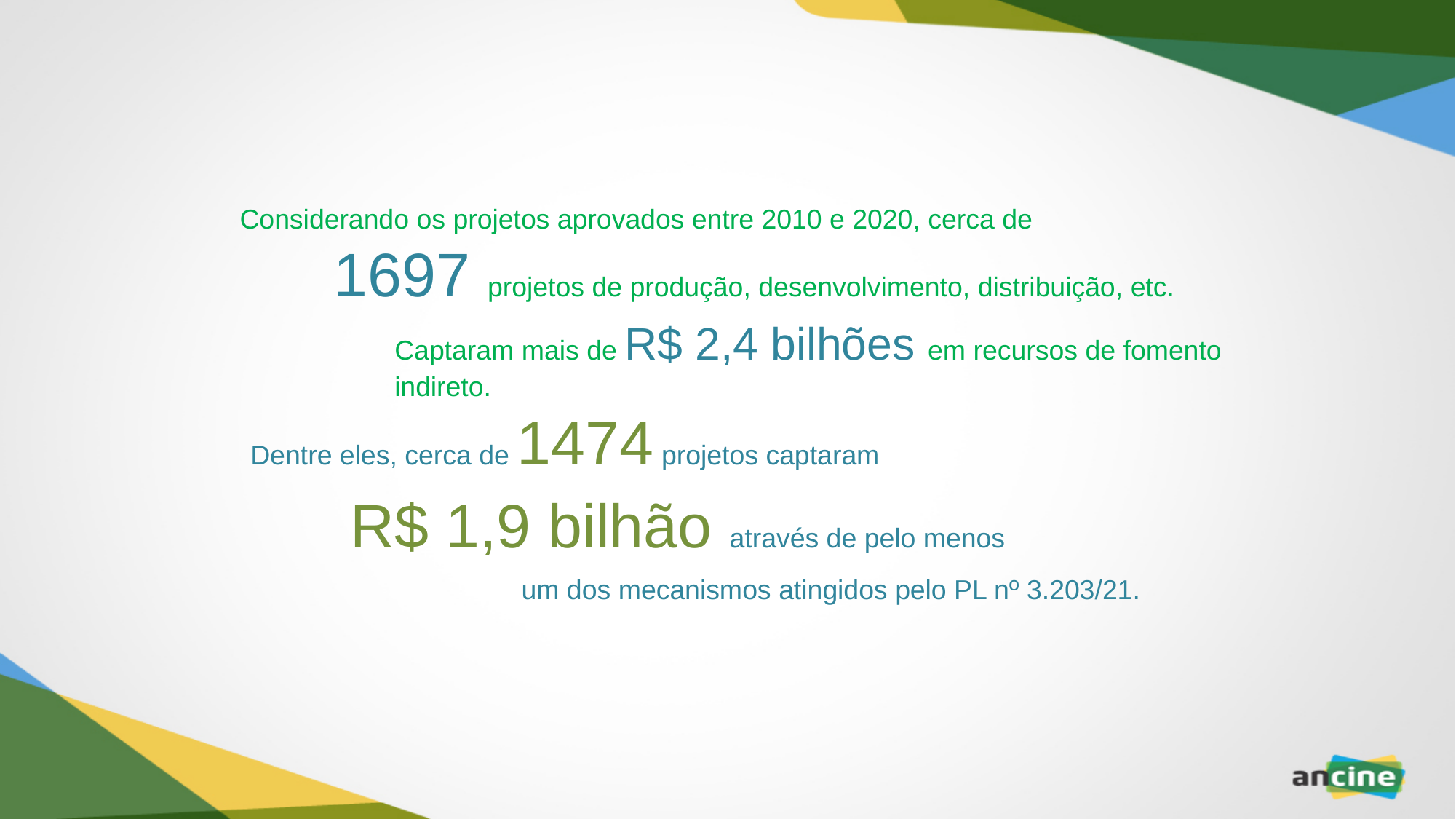

Considerando os projetos aprovados entre 2010 e 2020, cerca de
1697 projetos de produção, desenvolvimento, distribuição, etc.
Captaram mais de R$ 2,4 bilhões em recursos de fomento indireto.
Dentre eles, cerca de 1474 projetos captaram
R$ 1,9 bilhão através de pelo menos
um dos mecanismos atingidos pelo PL nº 3.203/21.